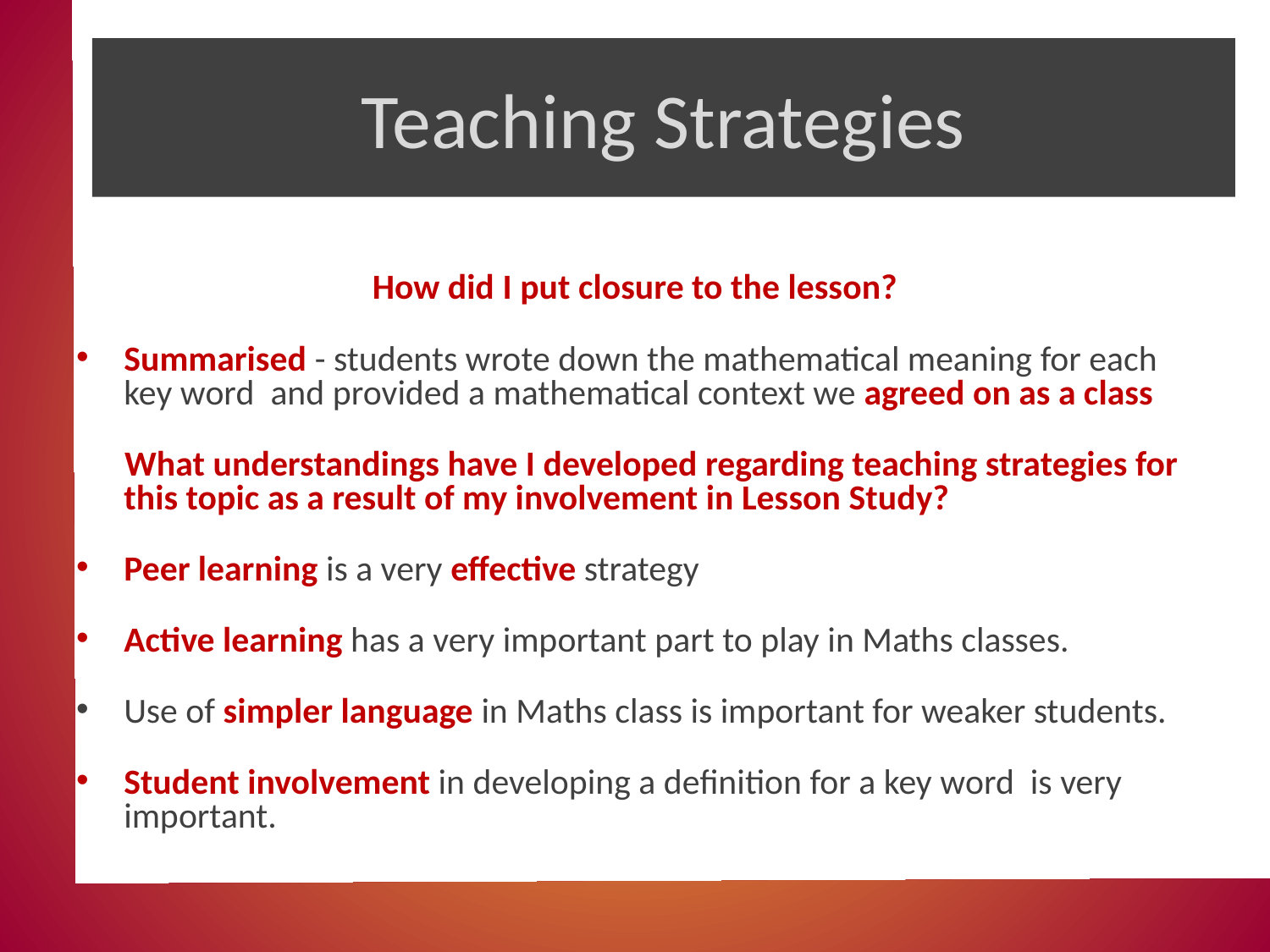

# Teaching Strategies

How did I put closure to the lesson?

Summarised - students wrote down the mathematical meaning for each key word  and provided a mathematical context we agreed on as a class

      What understandings have I developed regarding teaching strategies for this topic as a result of my involvement in Lesson Study?

Peer learning is a very effective strategy

Active learning has a very important part to play in Maths classes.

Use of simpler language in Maths class is important for weaker students.

Student involvement in developing a definition for a key word  is very important.